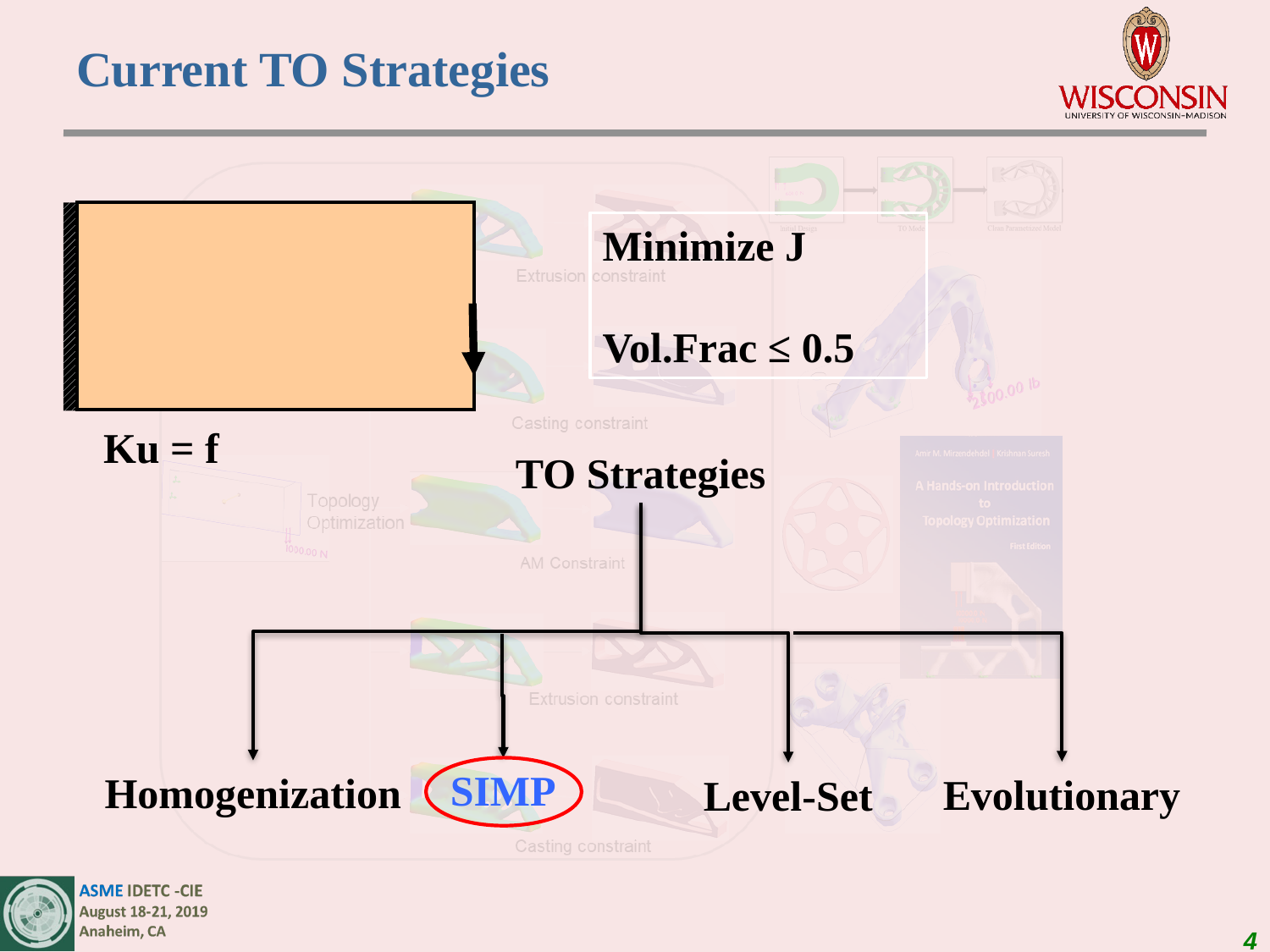

Current TO Strategies

Minimize J

Vol.Frac ≤ 0.5
Ku = f
TO Strategies

SIMP
Homogenization
Evolutionary
Level-Set
4